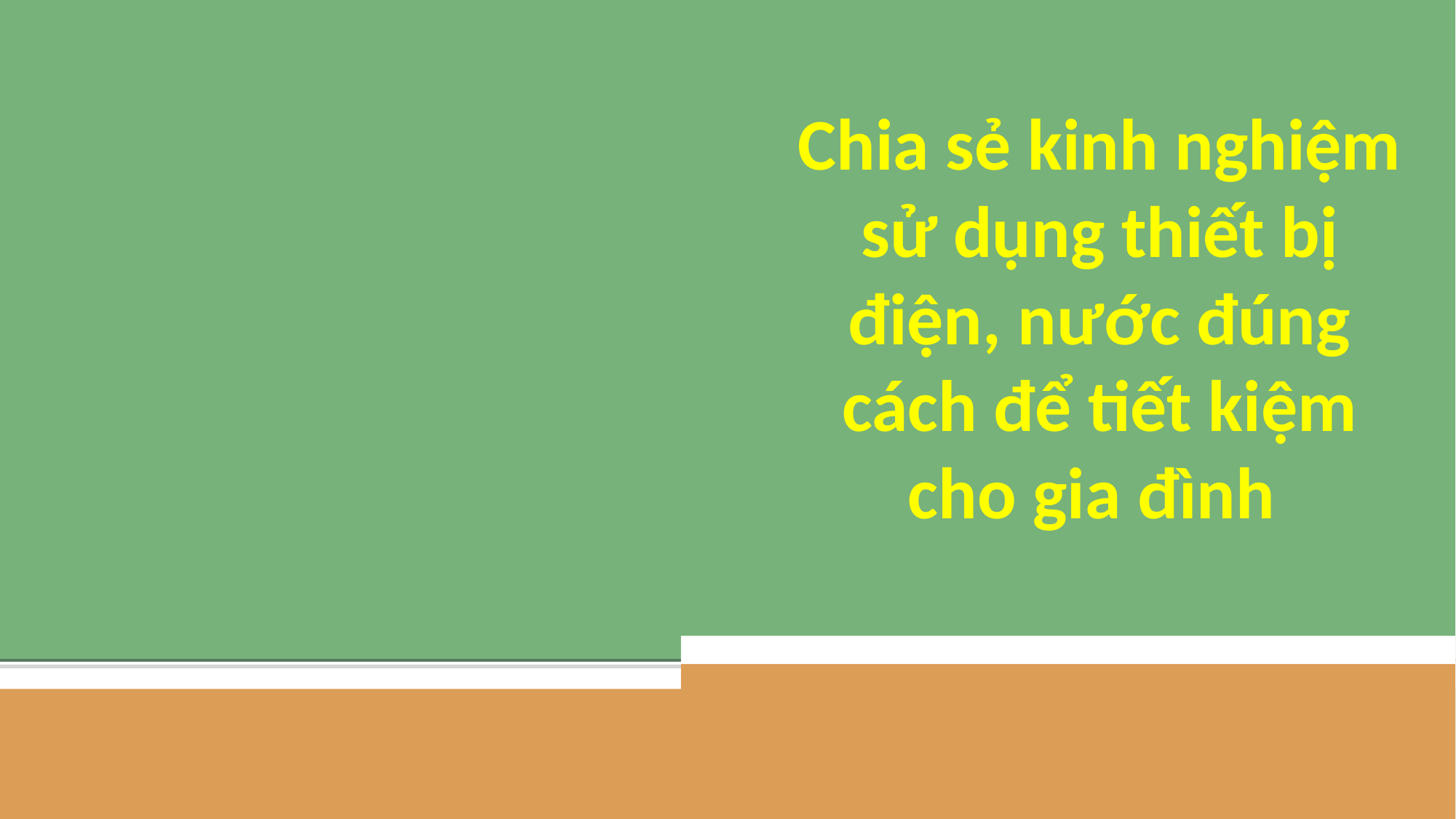

TIME LIMIT:
5 minutes
Chia sẻ kinh nghiệm sử dụng thiết bị điện, nước đúng cách để tiết kiệm cho gia đình